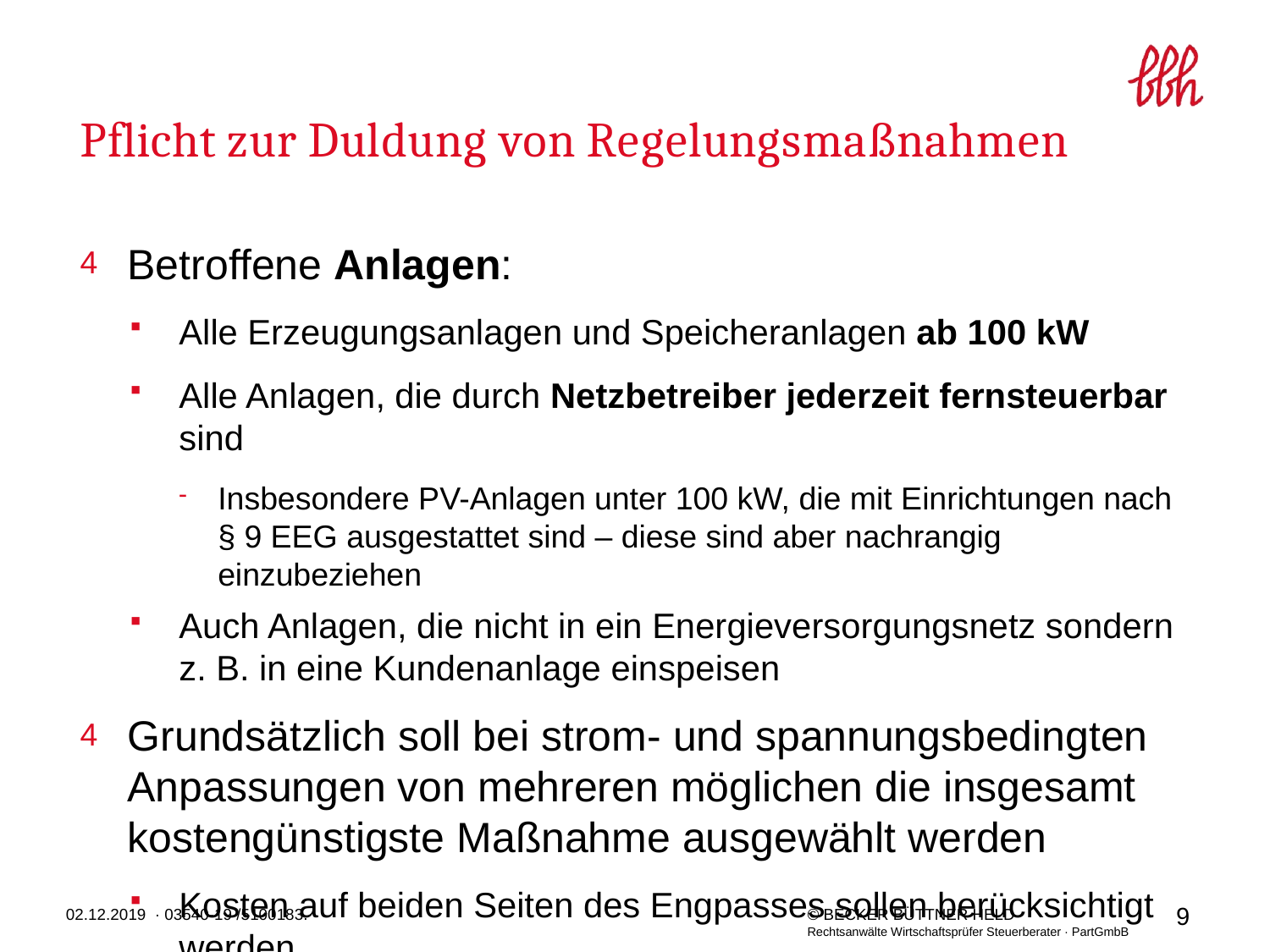

# Pflicht zur Duldung von Regelungsmaßnahmen
Betroffene Anlagen:
Alle Erzeugungsanlagen und Speicheranlagen ab 100 kW
Alle Anlagen, die durch Netzbetreiber jederzeit fernsteuerbar sind
Insbesondere PV-Anlagen unter 100 kW, die mit Einrichtungen nach
§ 9 EEG ausgestattet sind – diese sind aber nachrangig einzubeziehen
Auch Anlagen, die nicht in ein Energieversorgungsnetz sondern z. B. in eine Kundenanlage einspeisen
Grundsätzlich soll bei strom- und spannungsbedingten Anpassungen von mehreren möglichen die insgesamt kostengünstigste Maßnahme ausgewählt werden
Kosten auf beiden Seiten des Engpasses sollen berücksichtigt werden